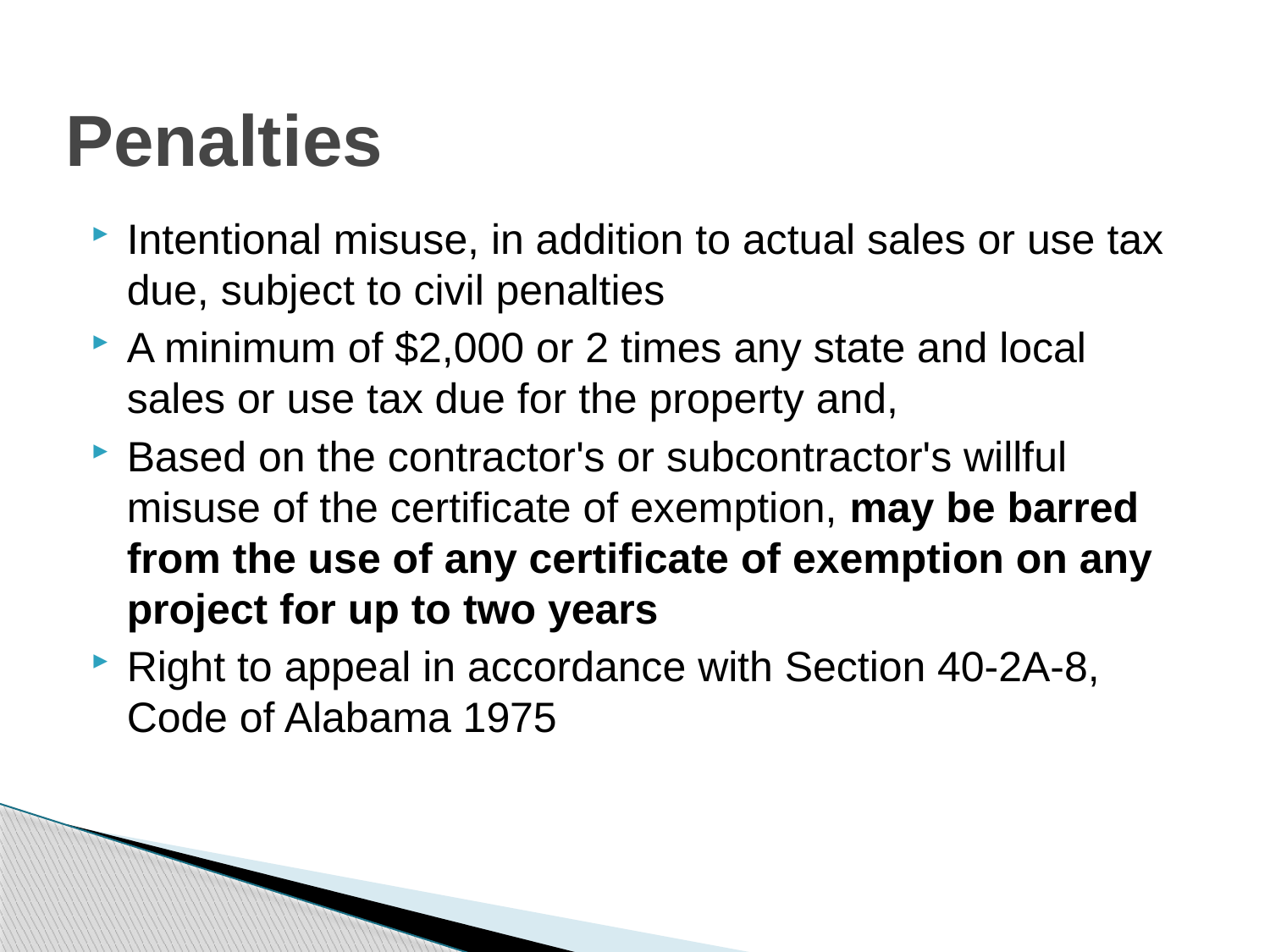

# Penalties
Intentional misuse, in addition to actual sales or use tax due, subject to civil penalties
A minimum of $2,000 or 2 times any state and local sales or use tax due for the property and,
Based on the contractor's or subcontractor's willful misuse of the certificate of exemption, may be barred from the use of any certificate of exemption on any project for up to two years
Right to appeal in accordance with Section 40-2A-8, Code of Alabama 1975